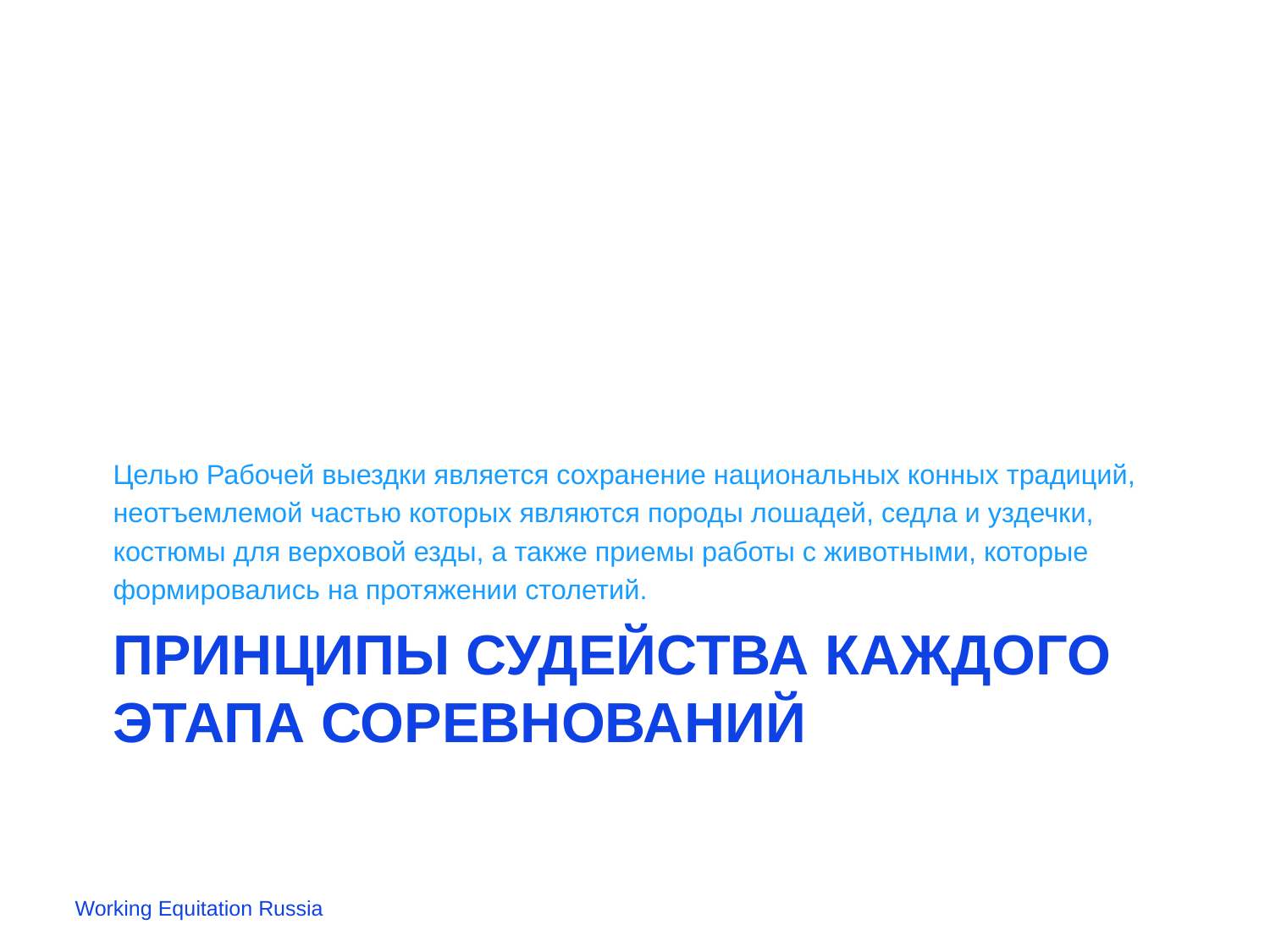

Целью Рабочей выездки является сохранение национальных конных традиций,
неотъемлемой частью которых являются породы лошадей, седла и уздечки,
костюмы для верховой езды, а также приемы работы с животными, которые
формировались на протяжении столетий.
# Принципы судейства каждого этапа соревнований
Working Equitation Russia